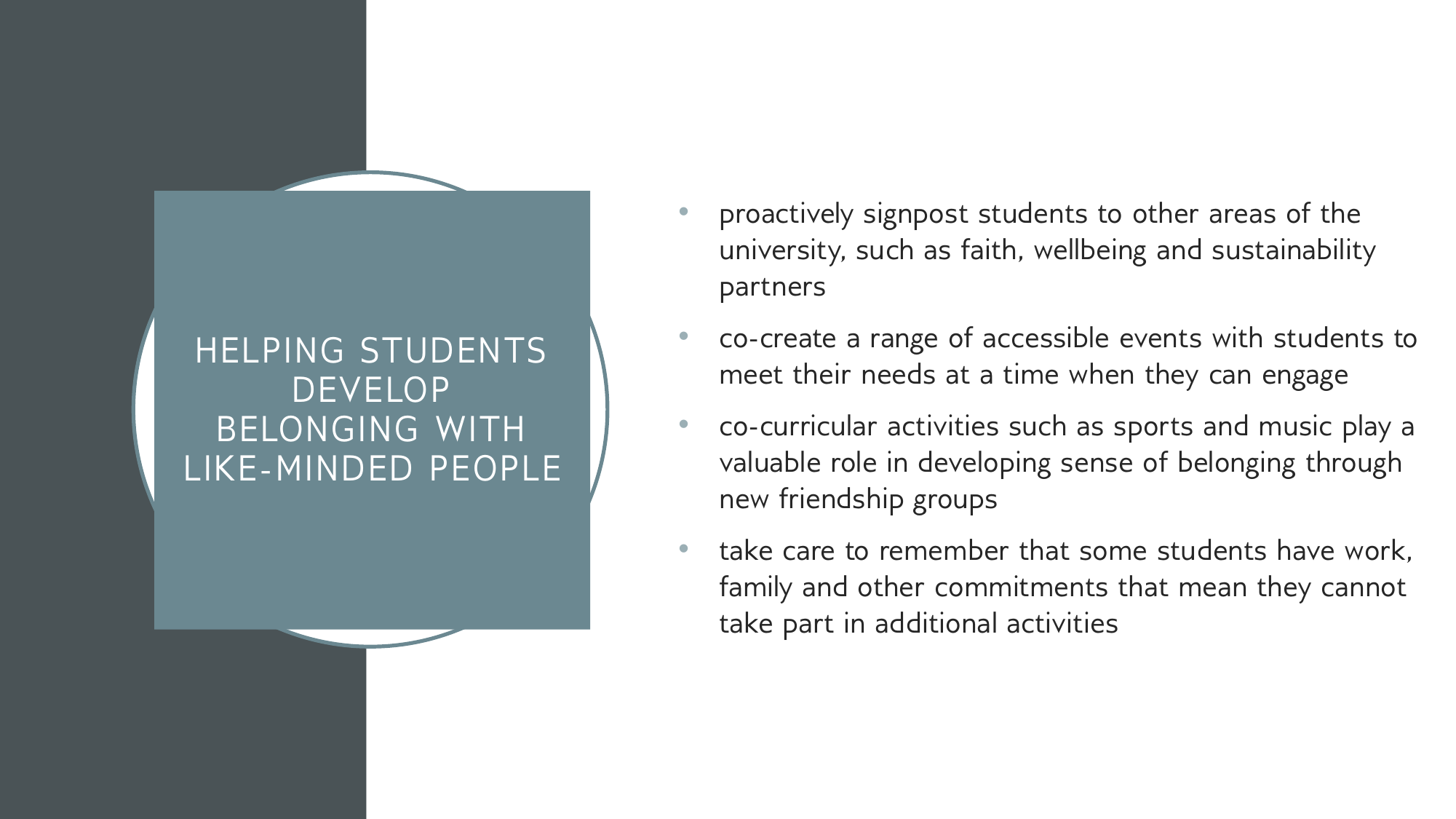

proactively signpost students to other areas of the university, such as faith, wellbeing and sustainability partners
co-create a range of accessible events with students to meet their needs at a time when they can engage
co-curricular activities such as sports and music play a valuable role in developing sense of belonging through new friendship groups
take care to remember that some students have work, family and other commitments that mean they cannot take part in additional activities

# Helping students Develop belonging with like-minded people